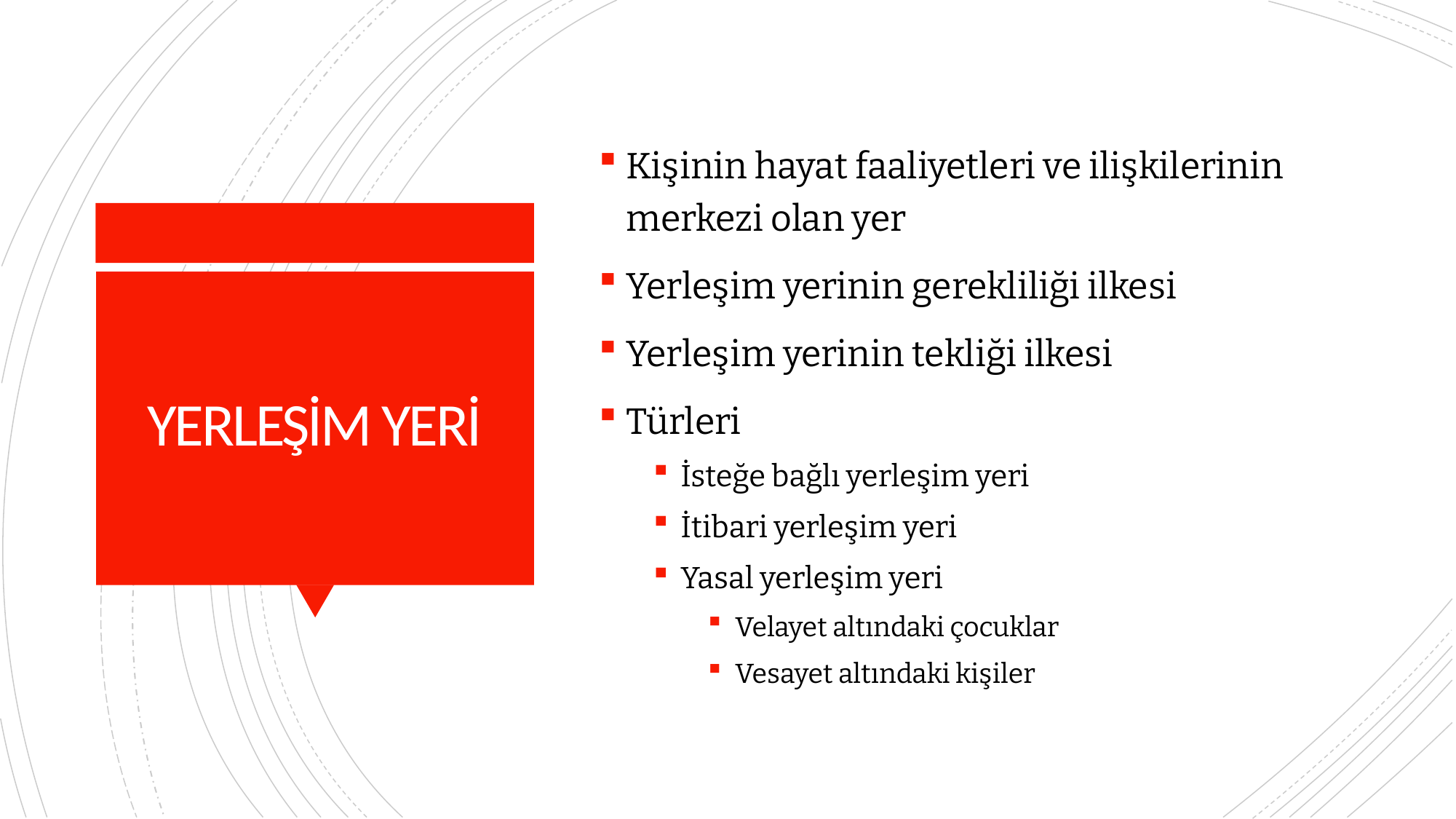

Kişinin hayat faaliyetleri ve ilişkilerinin merkezi olan yer
Yerleşim yerinin gerekliliği ilkesi
Yerleşim yerinin tekliği ilkesi
Türleri
İsteğe bağlı yerleşim yeri
İtibari yerleşim yeri
Yasal yerleşim yeri
Velayet altındaki çocuklar
Vesayet altındaki kişiler
# YERLEŞİM YERİ